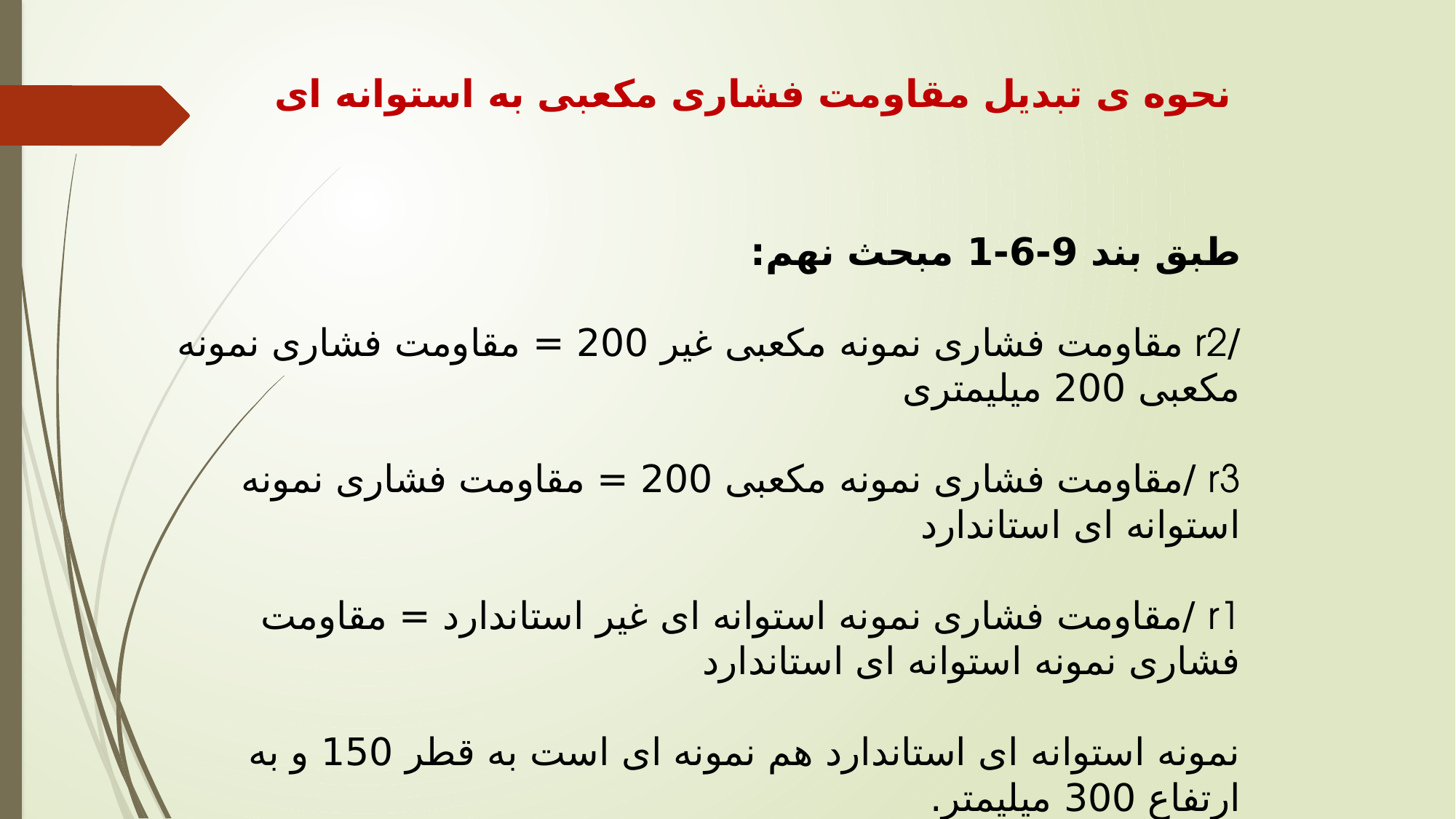

نحوه ی تبدیل مقاومت فشاری مکعبی به استوانه ای
طبق بند 9-6-1 مبحث نهم:

/r2 مقاومت فشاری نمونه مکعبی غیر 200 = مقاومت فشاری نمونه مکعبی 200 میلیمتری

r3 /مقاومت فشاری نمونه مکعبی 200 = مقاومت فشاری نمونه استوانه ای استاندارد

r1 /مقاومت فشاری نمونه استوانه ای غیر استاندارد = مقاومت فشاری نمونه استوانه ای استاندارد

نمونه استوانه ای استاندارد هم نمونه ای است به قطر 150 و به ارتفاع 300 میلیمتر.